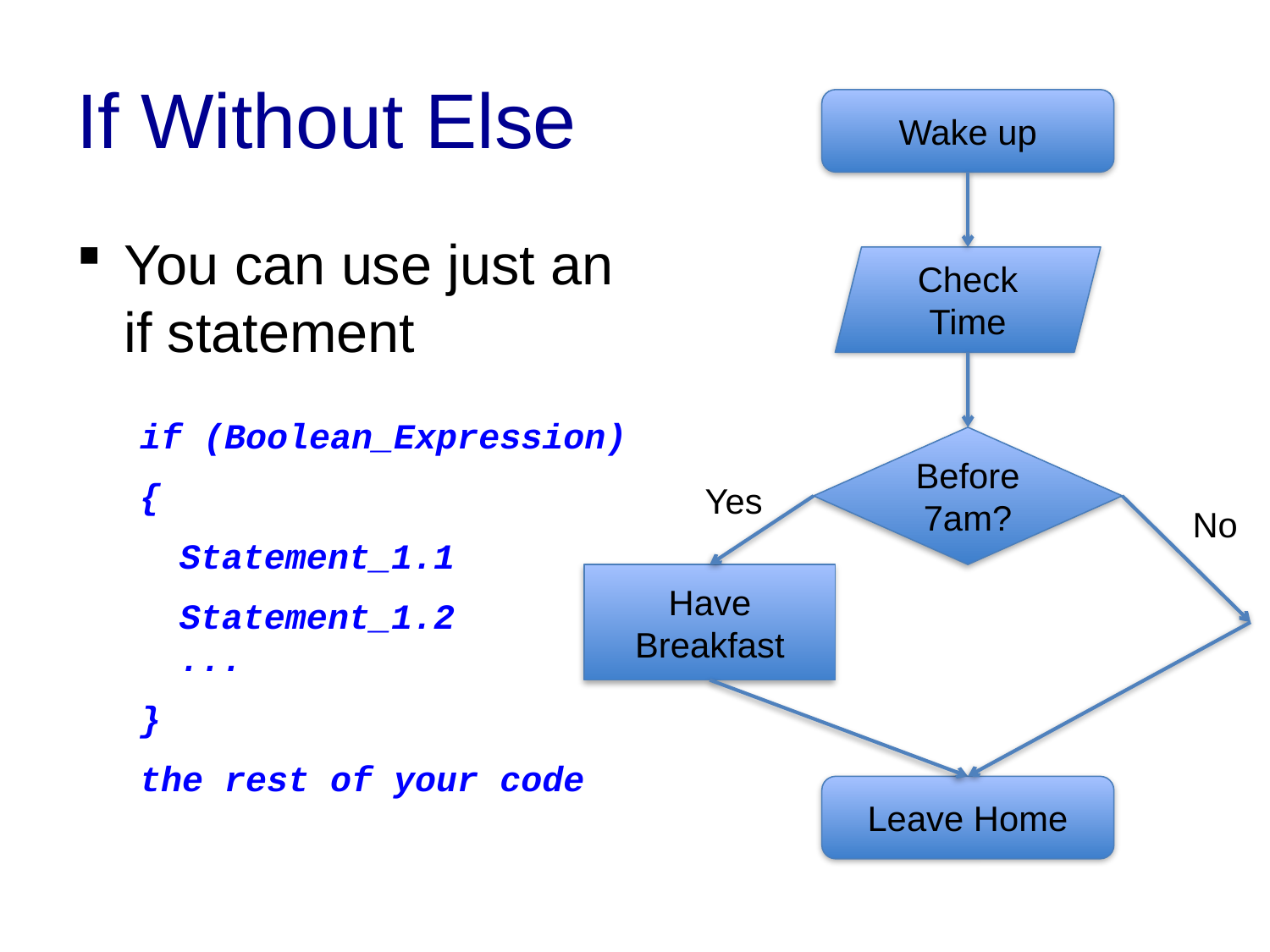

# If Without Else
Wake up
You can use just an if statement

if (Boolean_Expression)
{
	Statement_1.1
	Statement_1.2
...
}
the rest of your code
Check Time
Before 7am?
Yes
No
Have Breakfast
Leave Home